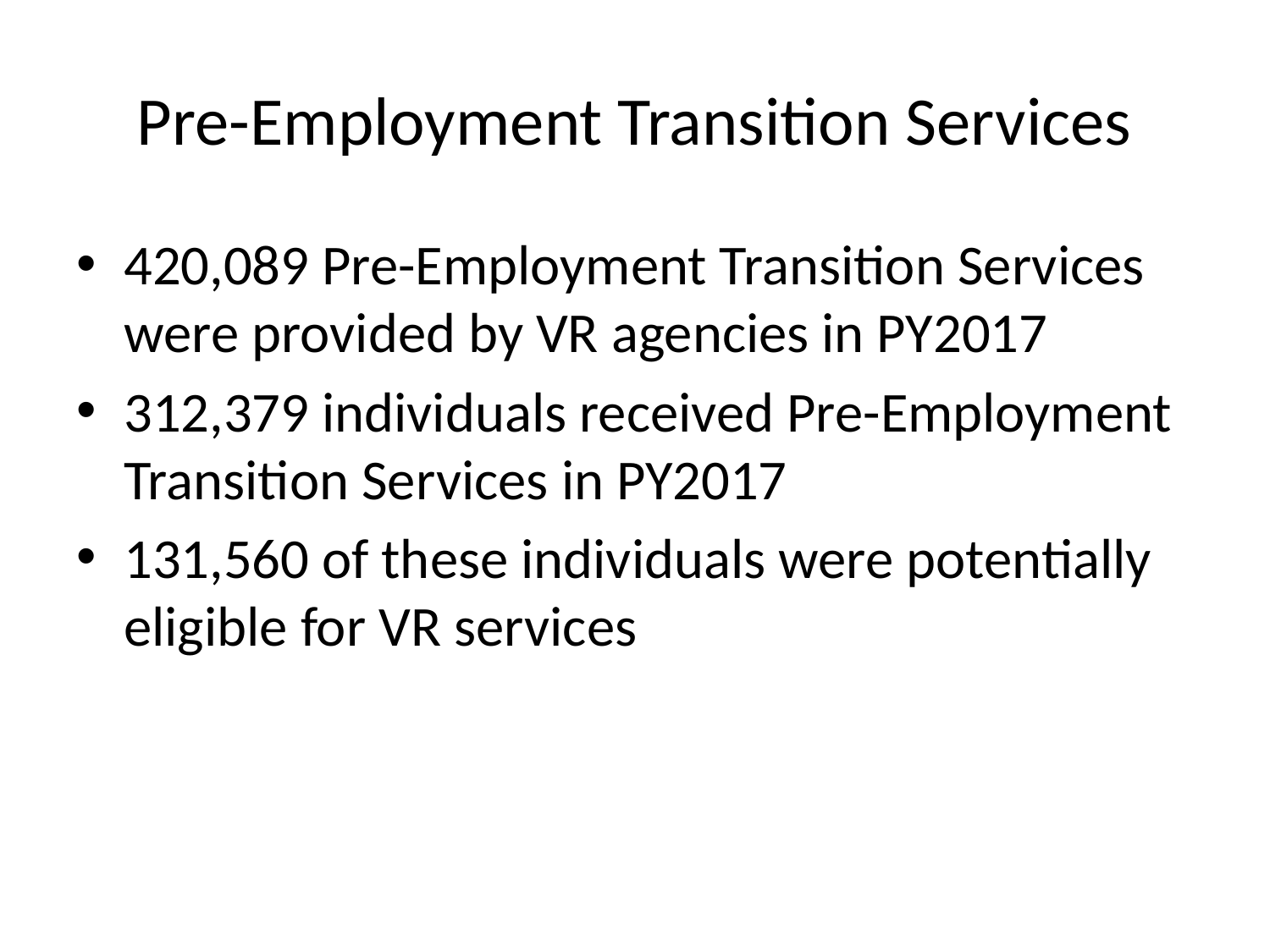

# Pre-Employment Transition Services
420,089 Pre-Employment Transition Services were provided by VR agencies in PY2017
312,379 individuals received Pre-Employment Transition Services in PY2017
131,560 of these individuals were potentially eligible for VR services